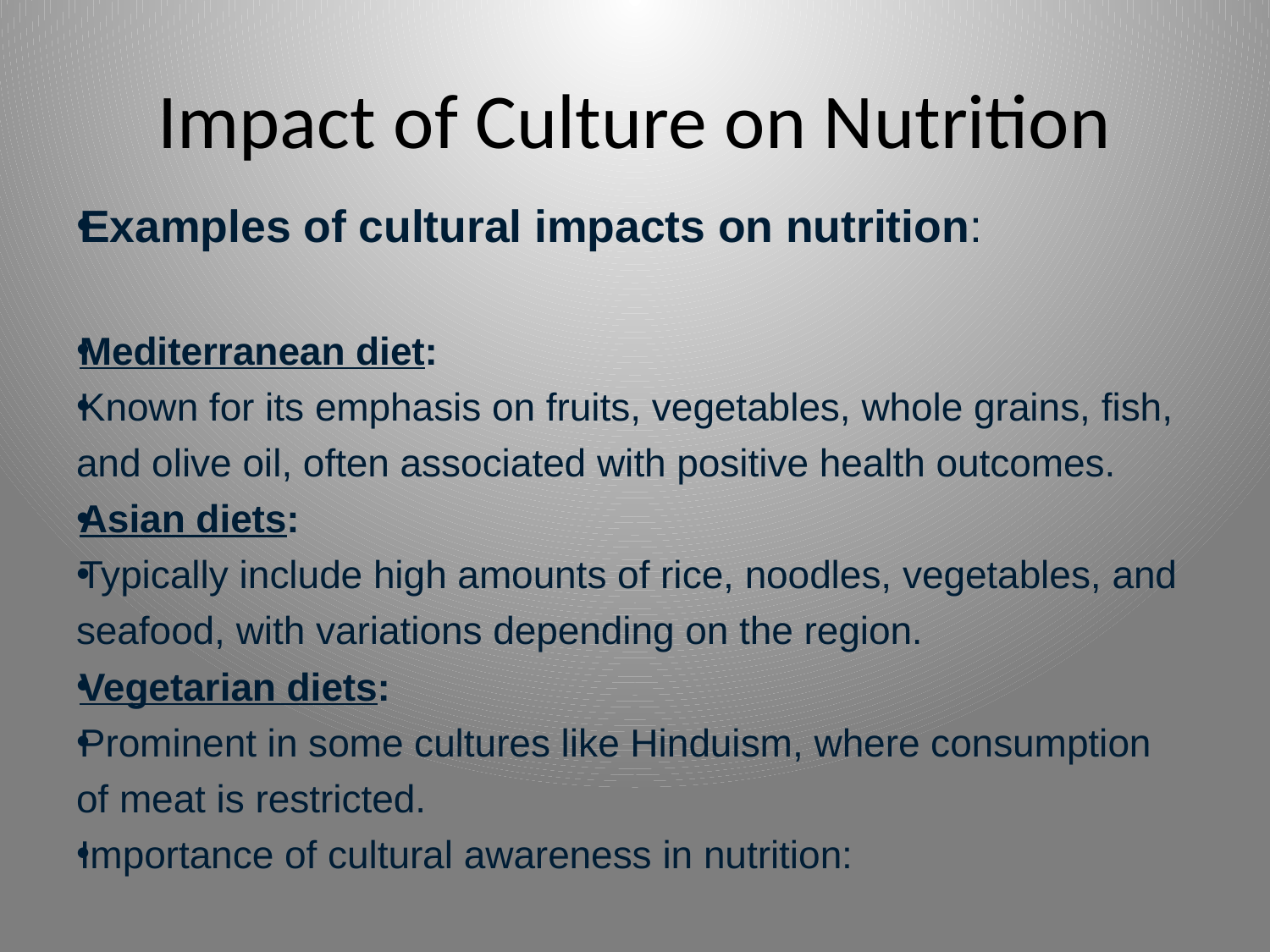

# Impact of Culture on Nutrition
Examples of cultural impacts on nutrition:

Mediterranean diet:
Known for its emphasis on fruits, vegetables, whole grains, fish, and olive oil, often associated with positive health outcomes.
Asian diets:
Typically include high amounts of rice, noodles, vegetables, and seafood, with variations depending on the region.
Vegetarian diets:
Prominent in some cultures like Hinduism, where consumption of meat is restricted.
Importance of cultural awareness in nutrition: